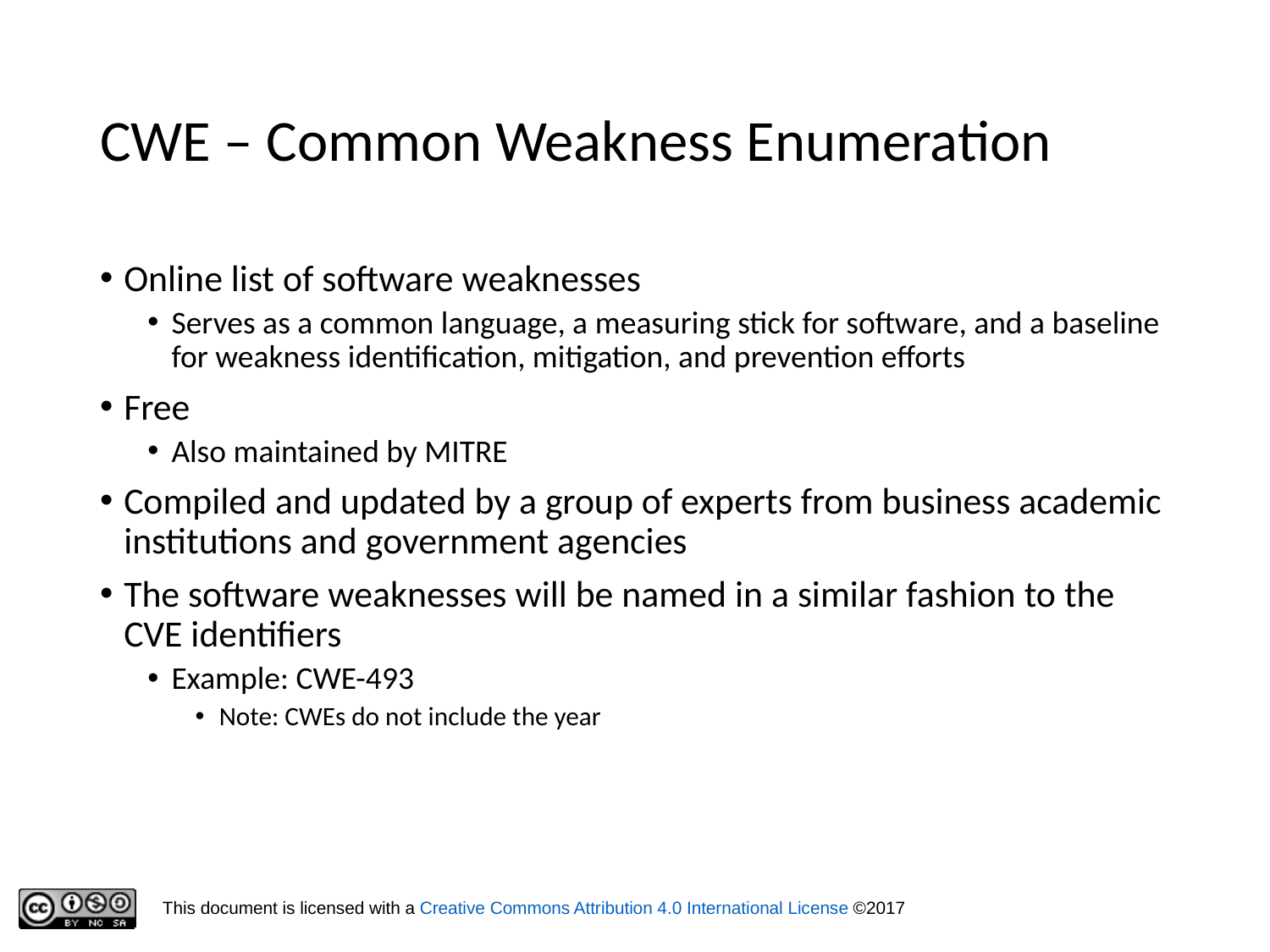

# CWE – Common Weakness Enumeration
Online list of software weaknesses
Serves as a common language, a measuring stick for software, and a baseline for weakness identification, mitigation, and prevention efforts
Free
Also maintained by MITRE
Compiled and updated by a group of experts from business academic institutions and government agencies
The software weaknesses will be named in a similar fashion to the CVE identifiers
Example: CWE-493
Note: CWEs do not include the year